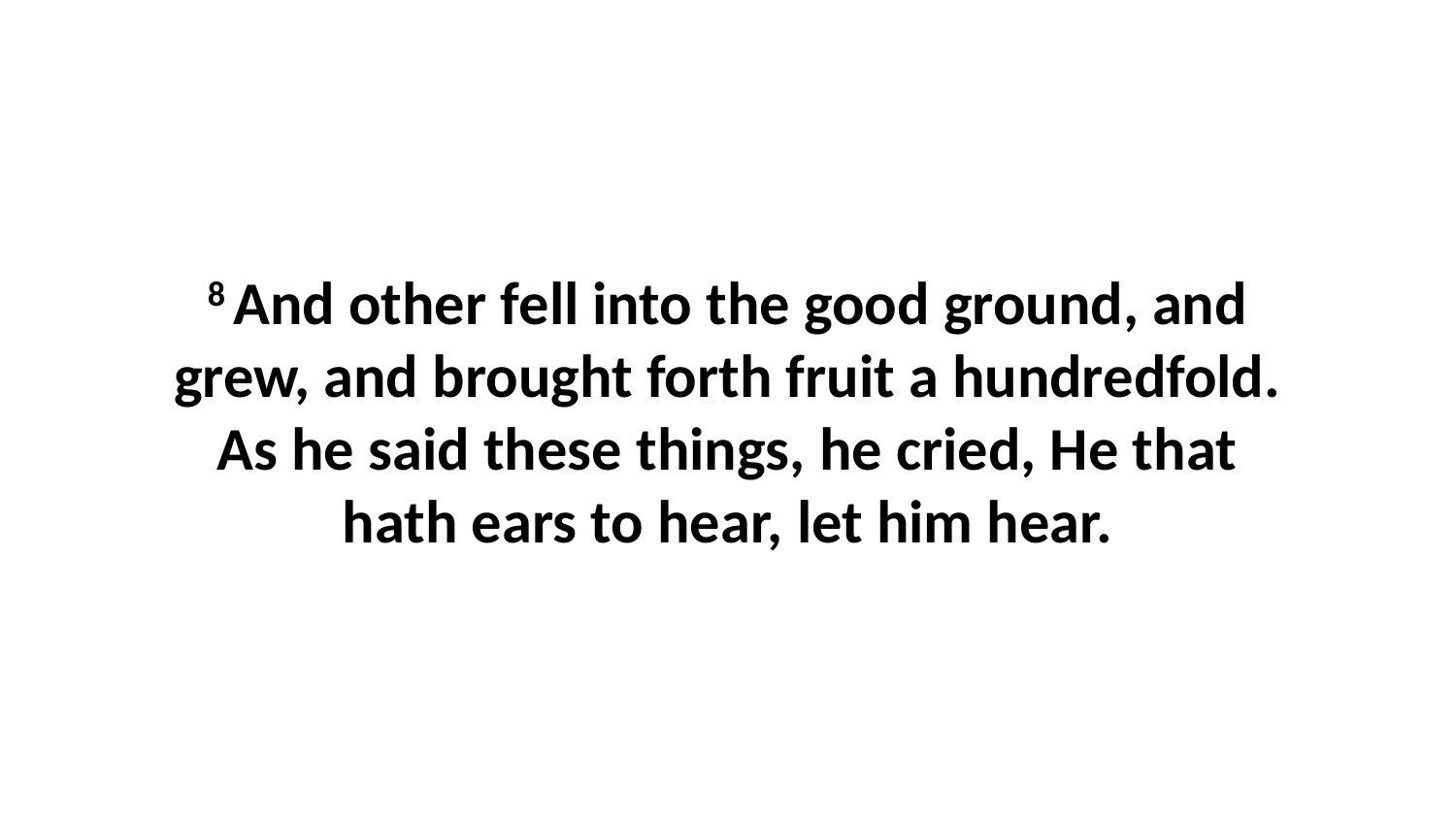

8 And other fell into the good ground, and grew, and brought forth fruit a hundredfold. As he said these things, he cried, He that hath ears to hear, let him hear.